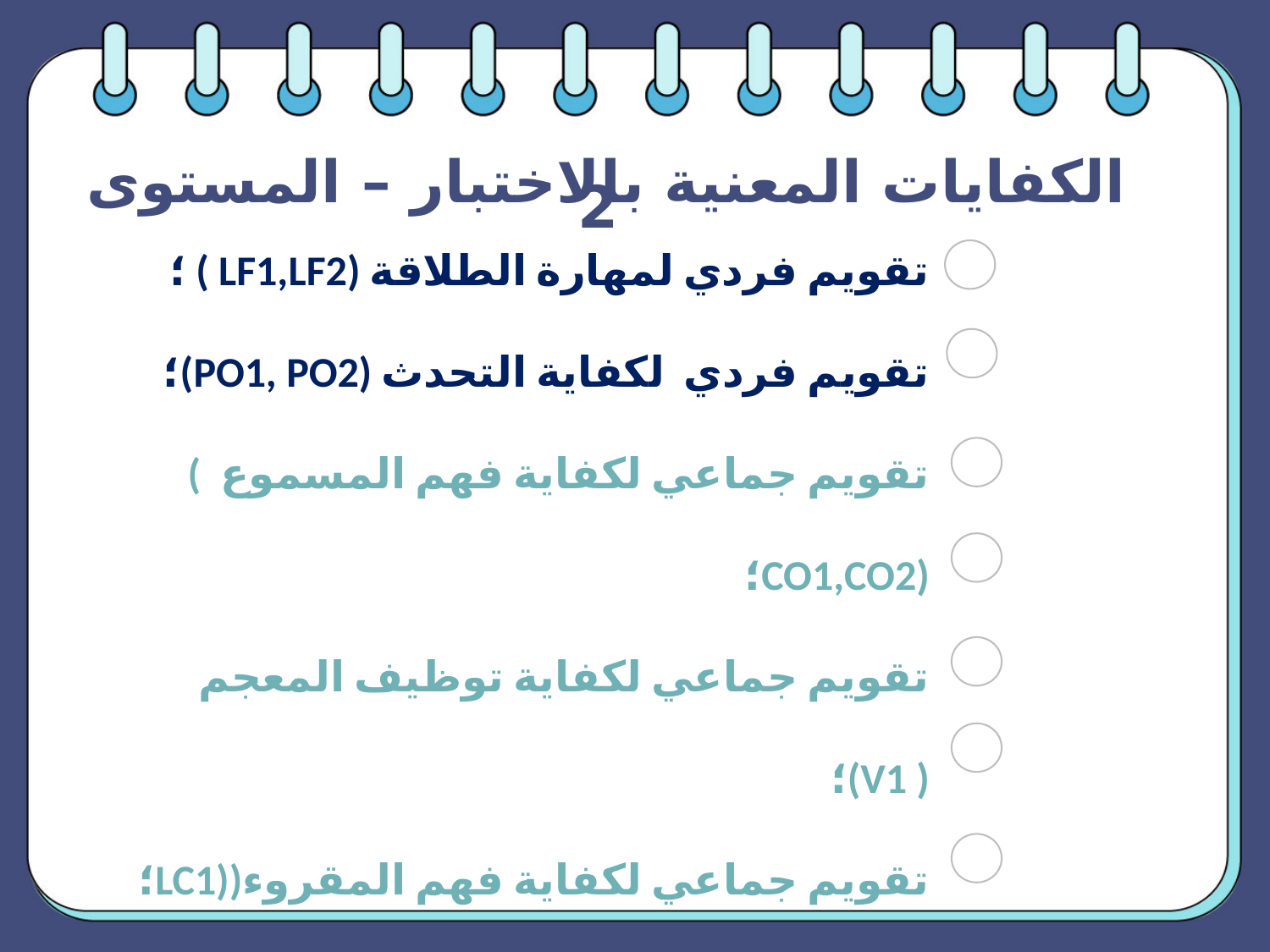

الكفايات المعنية بالاختبار – المستوى 2

تقويم فردي لمهارة الطلاقة (LF1,LF2 ) ؛
تقويم فردي  لكفاية التحدث (PO1, PO2)؛
تقويم جماعي لكفاية فهم المسموع  ) (CO1,CO2؛
تقويم جماعي لكفاية توظيف المعجم ( V1)؛
تقويم جماعي لكفاية فهم المقروء((LC1؛
تقويم جماعي لكفاية توظيف الظواهر اللغوية (OL2 ) ؛
تقويم جماعي لكفاية الإنتاج الكتابي (PE1) .